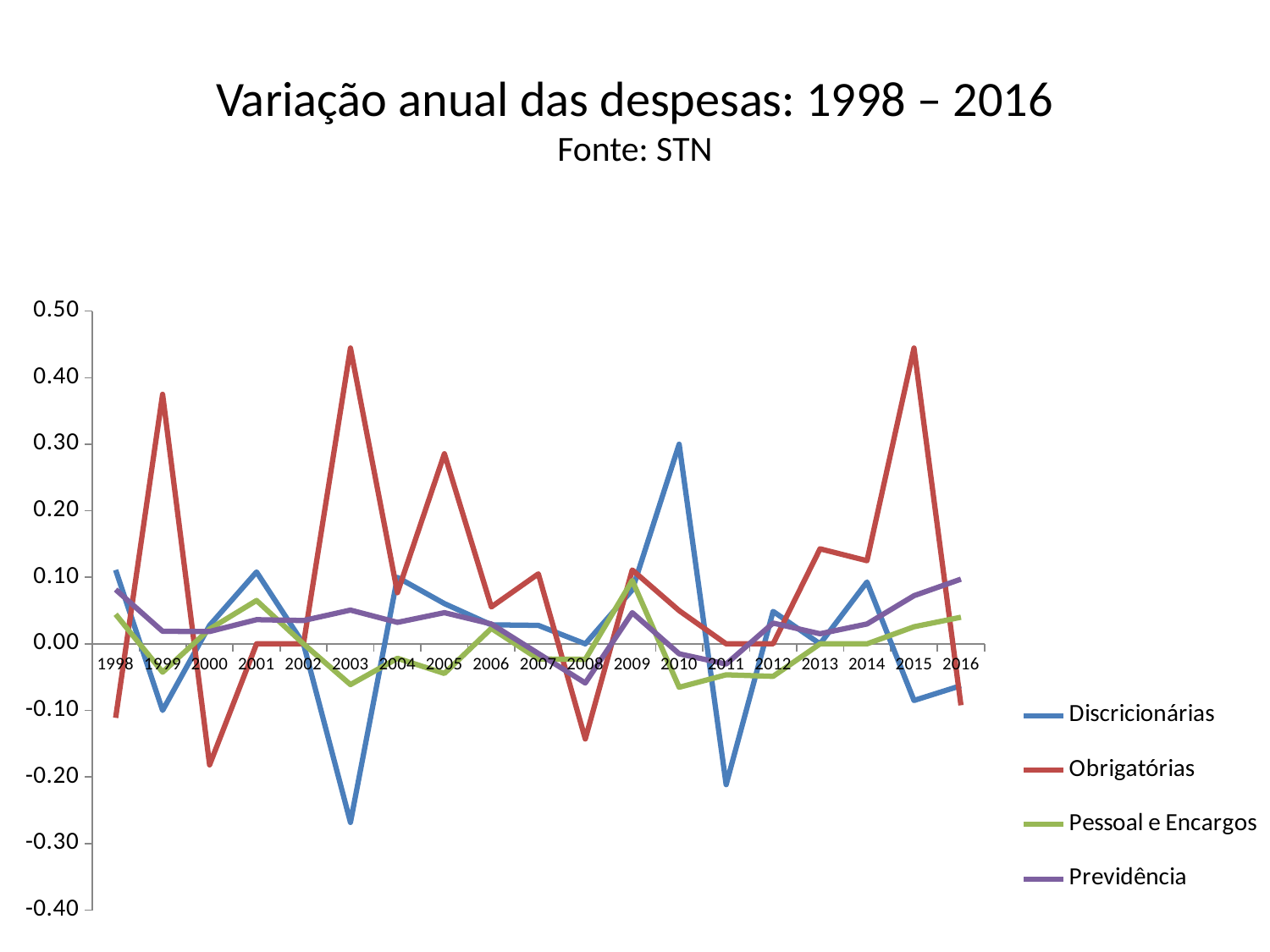

# Variação anual das despesas: 1998 – 2016 Fonte: STN

### Chart

| Category |  |  |  |  |
|---|---|---|---|---|
| 1998 | 0.11111111111111108 | -0.11111111111111108 | 0.04444444444444448 | 0.08163265306122437 |
| 1999 | -0.09999999999999998 | 0.37500000000000006 | -0.042553191489361736 | 0.018867924528301987 |
| 2000 | 0.0277777777777778 | -0.18181818181818185 | 0.022222222222222143 | 0.01851851851851845 |
| 2001 | 0.10810810810810796 | 0.0 | 0.06521739130434799 | 0.0363636363636364 |
| 2002 | 0.0 | 0.0 | 0.0 | 0.03508771929824565 |
| 2003 | -0.26829268292682923 | 0.4444444444444445 | -0.061224489795918505 | 0.05084745762711861 |
| 2004 | 0.09999999999999994 | 0.07692307692307682 | -0.021739130434782532 | 0.03225806451612906 |
| 2005 | 0.06060606060606066 | 0.2857142857142858 | -0.04444444444444448 | 0.04687499999999997 |
| 2006 | 0.0285714285714286 | 0.05555555555555548 | 0.023255813953488497 | 0.029850746268656744 |
| 2007 | 0.0277777777777778 | 0.10526315789473695 | -0.022727272727272846 | -0.014492753623188482 |
| 2008 | 0.0 | -0.14285714285714288 | -0.023255813953488292 | -0.05882352941176463 |
| 2009 | 0.08108108108108103 | 0.11111111111111108 | 0.09523809523809511 | 0.04687499999999997 |
| 2010 | 0.30000000000000004 | 0.050000000000000044 | -0.0652173913043478 | -0.014925373134328438 |
| 2011 | -0.21153846153846165 | 0.0 | -0.046511627906976785 | -0.030303030303030196 |
| 2012 | 0.0487804878048781 | 0.0 | -0.04878048780487799 | 0.03124999999999989 |
| 2013 | 0.0 | 0.14285714285714277 | 0.0 | 0.015151515151515233 |
| 2014 | 0.09302325581395357 | 0.1250000000000001 | 0.0 | 0.029850746268656744 |
| 2015 | -0.08510638297872347 | 0.4444444444444443 | 0.025641025641025664 | 0.07246376811594203 |
| 2016 | -0.06279069767441851 | -0.09230769230769227 | 0.040000000000000036 | 0.09729729729729714 |